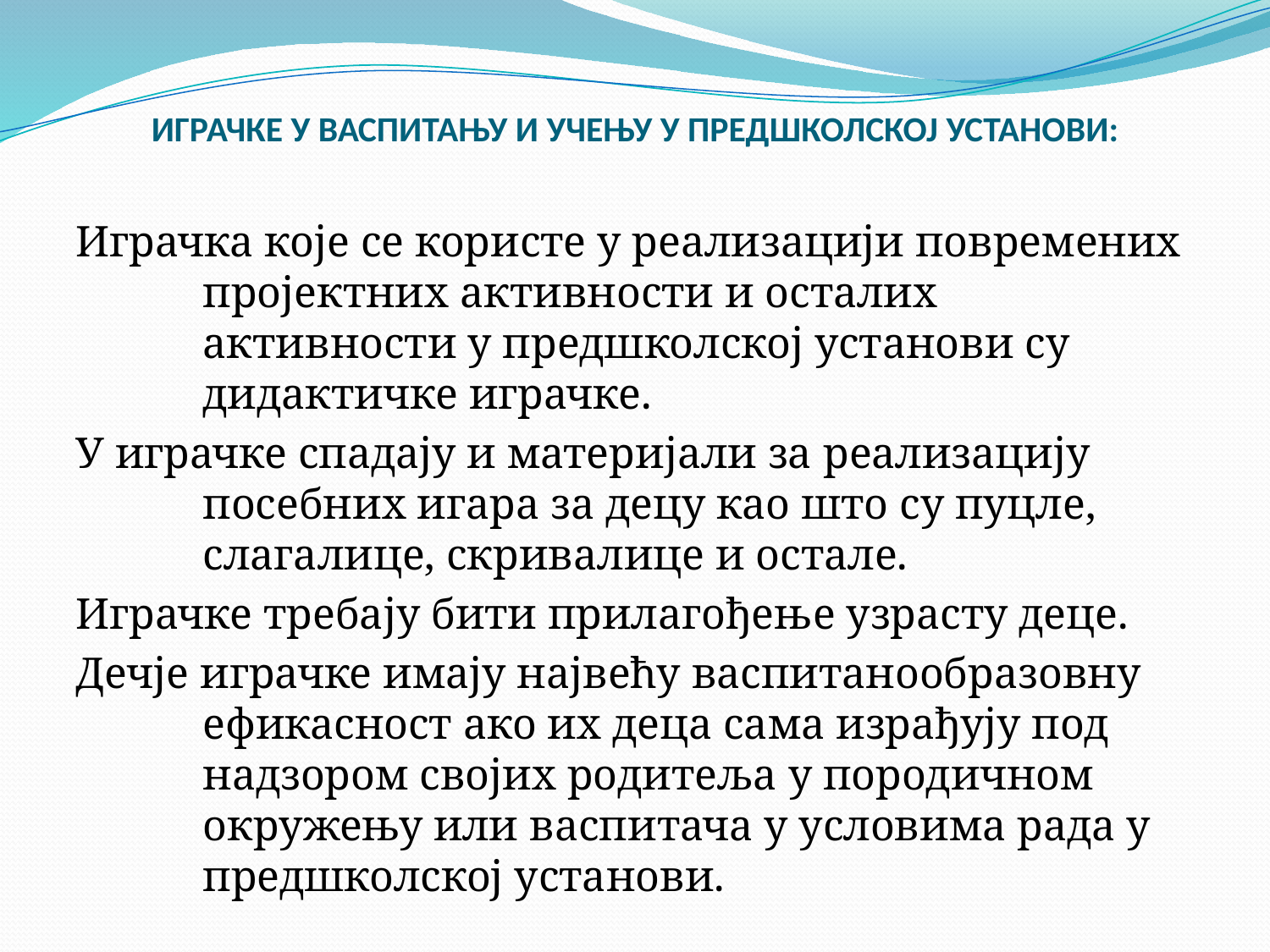

# ИГРАЧКЕ У ВАСПИТАЊУ И УЧЕЊУ У ПРЕДШКОЛСКОЈ УСТАНОВИ:

Играчка које се користе у реализацији повремених пројектних активности и осталих активности у предшколској установи су дидактичке играчке.
У играчке спадају и материјали за реализацију посебних игара за децу као што су пуцле, слагалице, скривалице и остале.
Играчке требају бити прилагођење узрасту деце.
Дечје играчке имају највећу васпитанообразовну ефикасност ако их деца сама израђују под надзором својих родитеља у породичном окружењу или васпитача у условима рада у предшколској установи.